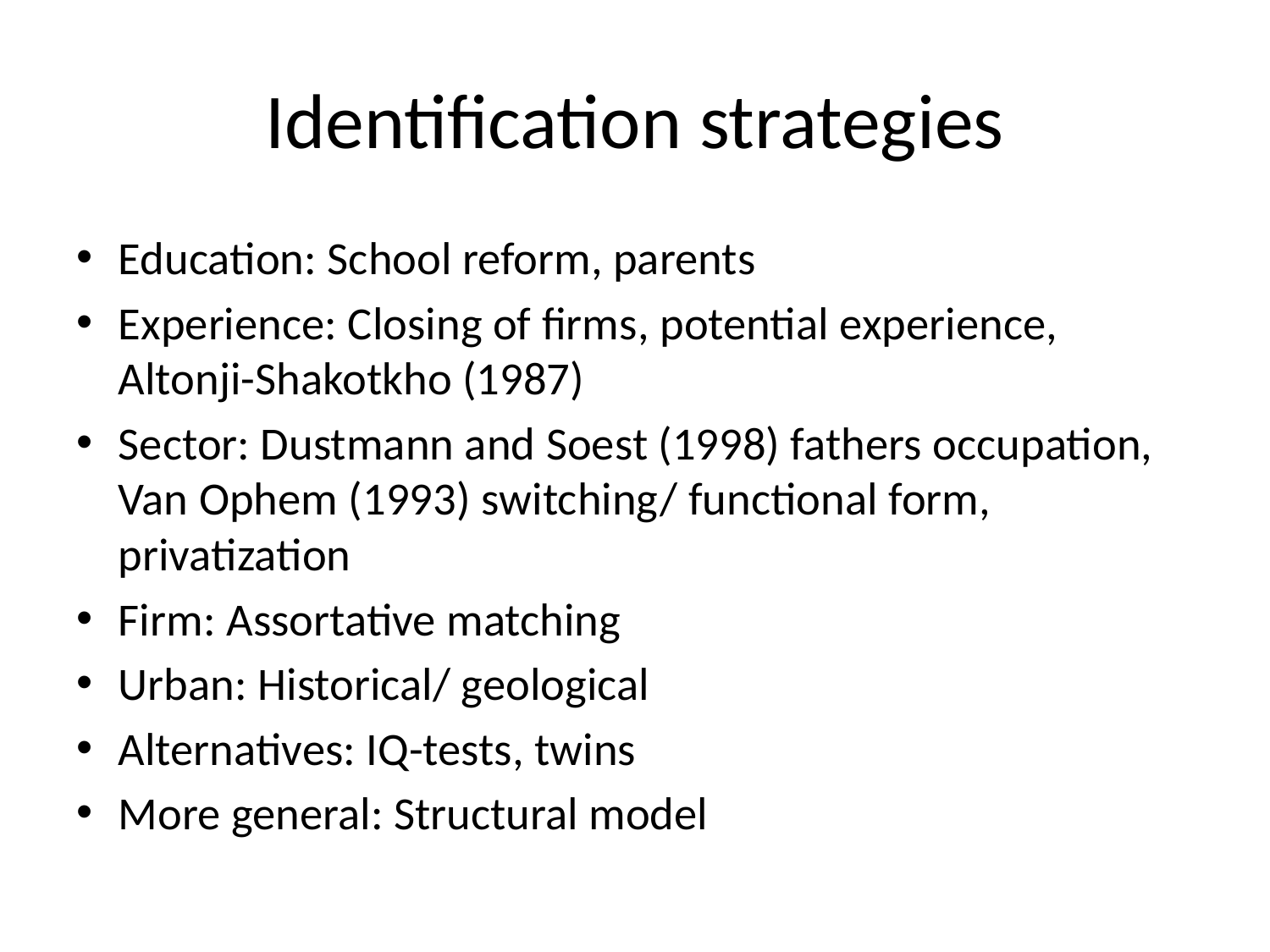

# Identification strategies
Education: School reform, parents
Experience: Closing of firms, potential experience, Altonji-Shakotkho (1987)
Sector: Dustmann and Soest (1998) fathers occupation, Van Ophem (1993) switching/ functional form, privatization
Firm: Assortative matching
Urban: Historical/ geological
Alternatives: IQ-tests, twins
More general: Structural model